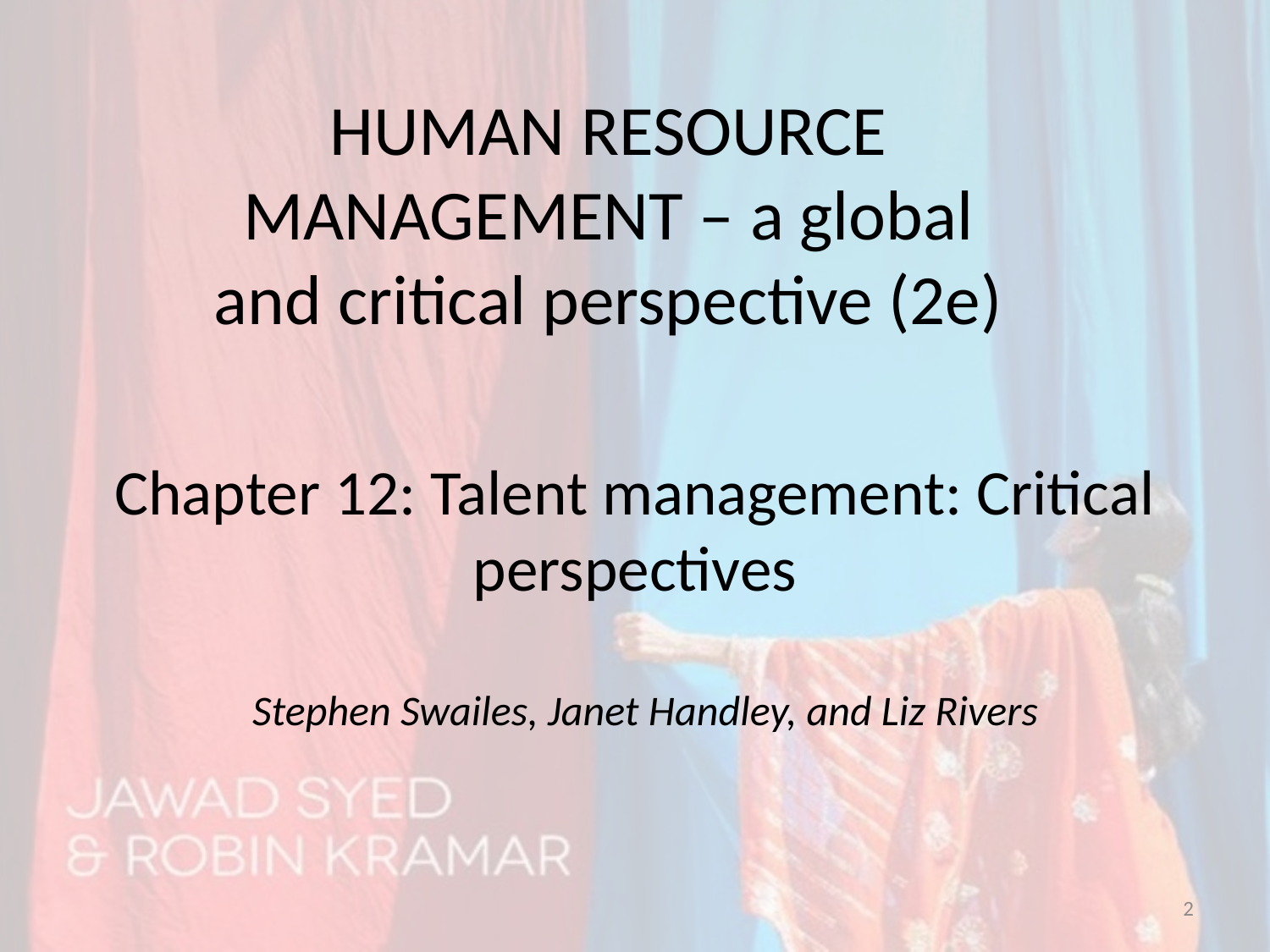

HUMAN RESOURCE MANAGEMENT – a global and critical perspective (2e)
# Chapter 12: Talent management: Critical perspectives
Stephen Swailes, Janet Handley, and Liz Rivers
2